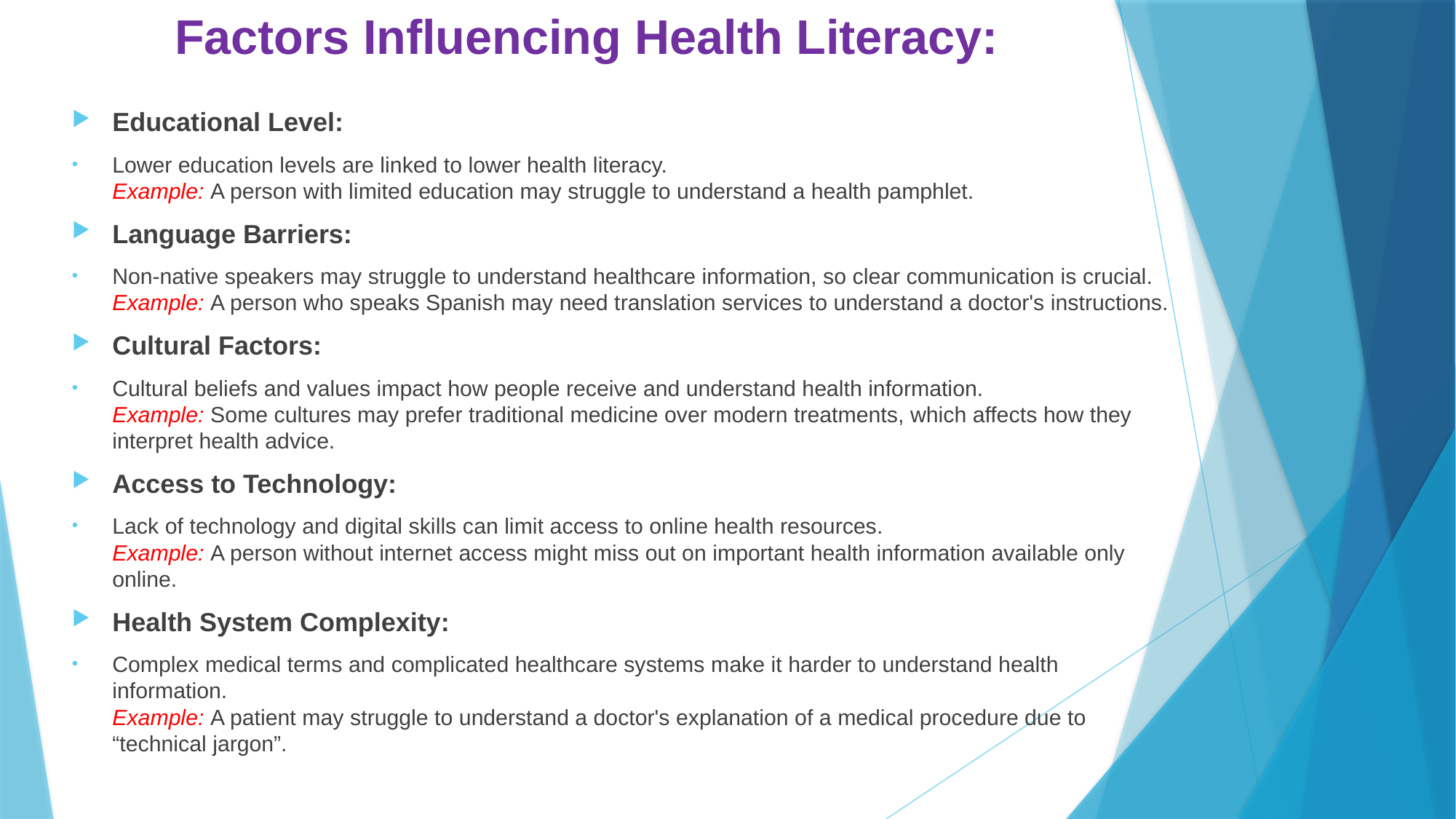

# Factors Influencing Health Literacy:
Educational Level:
Lower education levels are linked to lower health literacy.
Example: A person with limited education may struggle to understand a health pamphlet.
Language Barriers:
Non-native speakers may struggle to understand healthcare information, so clear communication is crucial.
Example: A person who speaks Spanish may need translation services to understand a doctor's instructions.
Cultural Factors:
Cultural beliefs and values impact how people receive and understand health information.
Example: Some cultures may prefer traditional medicine over modern treatments, which affects how they interpret health advice.
Access to Technology:
Lack of technology and digital skills can limit access to online health resources.
Example: A person without internet access might miss out on important health information available only online.
Health System Complexity:
Complex medical terms and complicated healthcare systems make it harder to understand health information.
Example: A patient may struggle to understand a doctor's explanation of a medical procedure due to “technical jargon”.